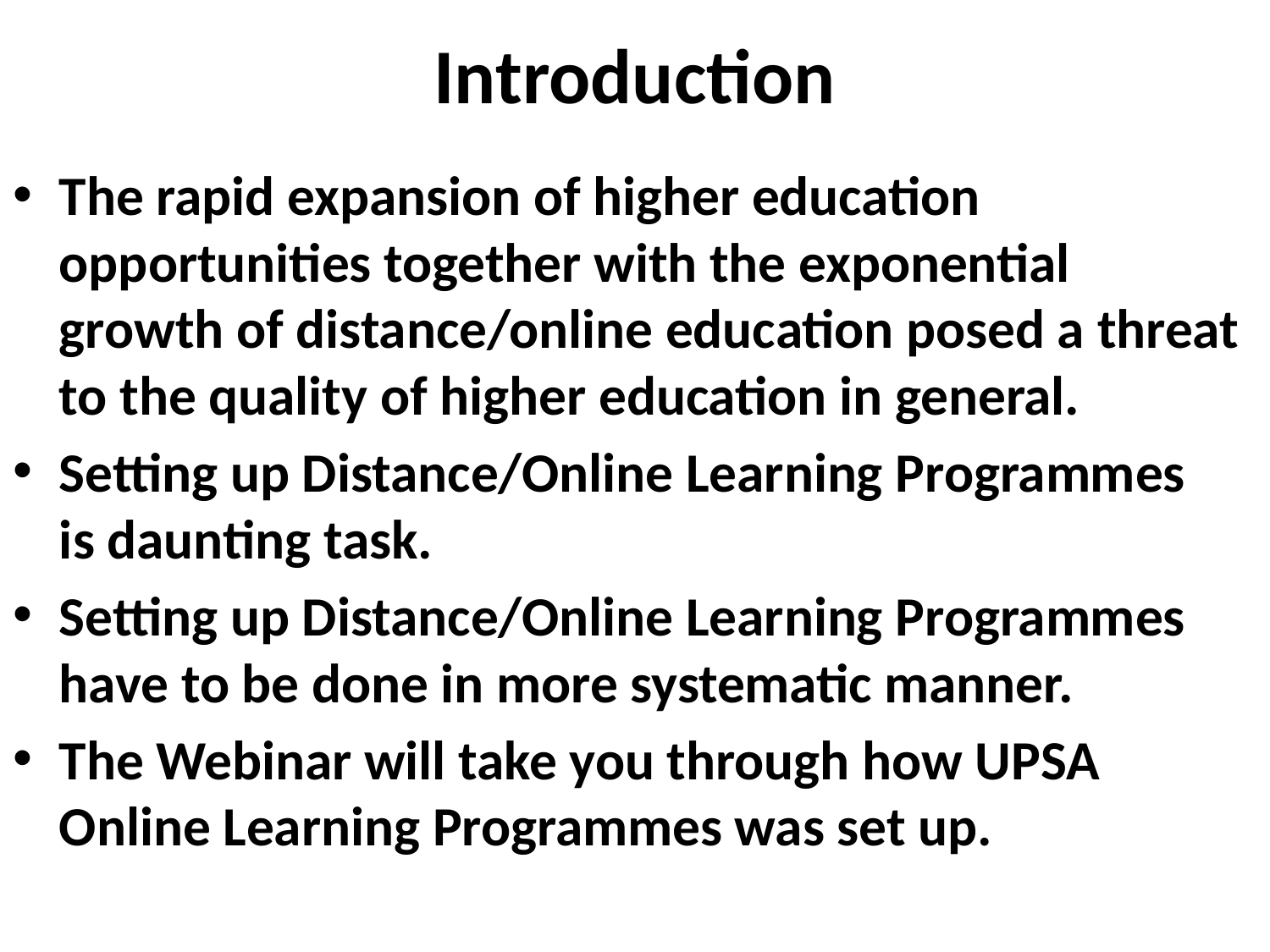

# Introduction
The rapid expansion of higher education opportunities together with the exponential growth of distance/online education posed a threat to the quality of higher education in general.
Setting up Distance/Online Learning Programmes  is daunting task.
Setting up Distance/Online Learning Programmes have to be done in more systematic manner.
The Webinar will take you through how UPSA Online Learning Programmes was set up.